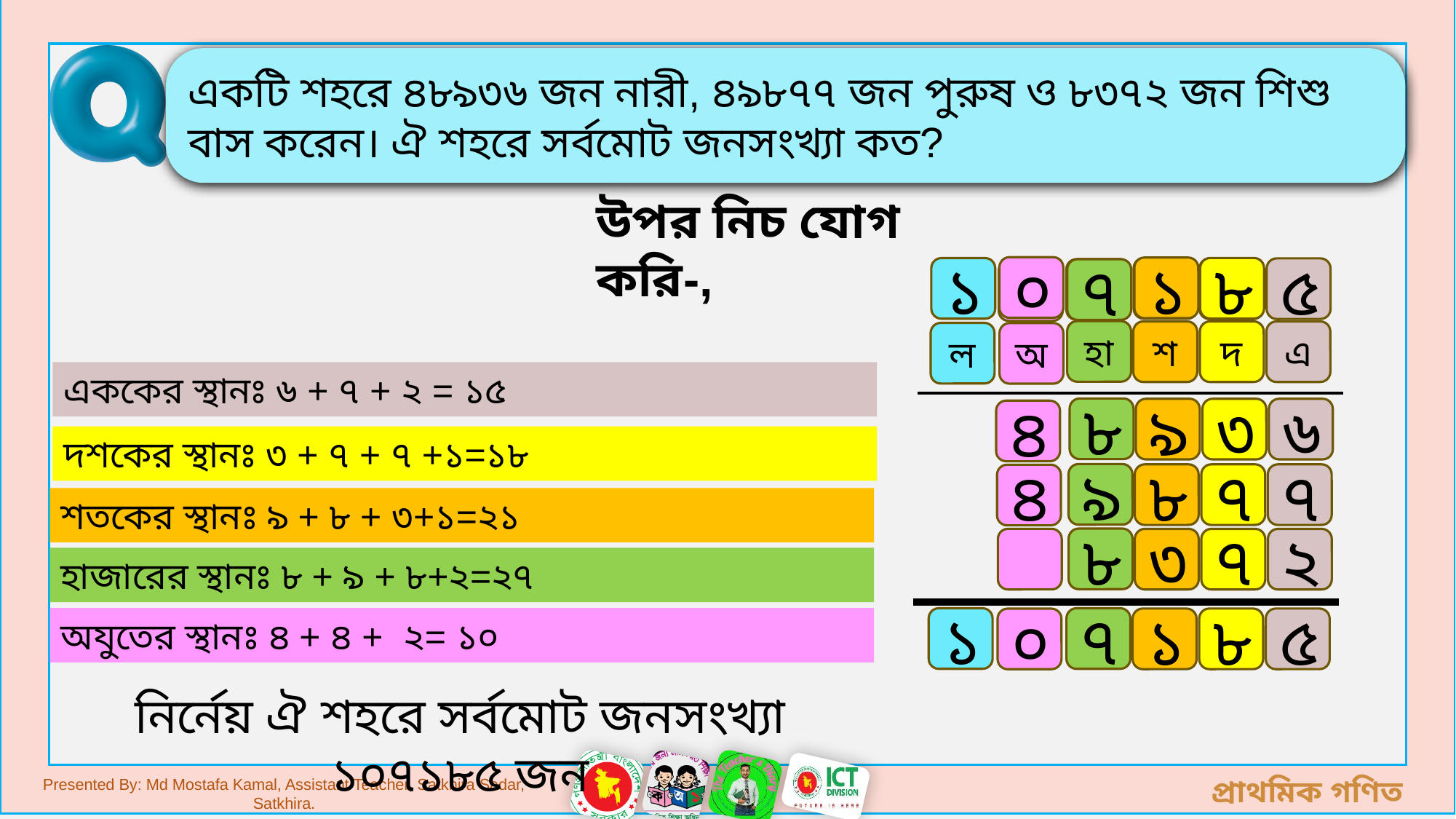

একটি শহরে ৪৮৯৩৬ জন নারী, ৪৯৮৭৭ জন পুরুষ ও ৮৩৭২ জন শিশু বাস করেন। ঐ শহরে সর্বমোট জনসংখ্যা কত?
উপর নিচ যোগ করি-,
০
১
৮
১
১
৫
১
২
৭
২
হা
শ
দ
এ
ল
অ
এককের স্থানঃ ৬ + ৭ + ২ = ১৫
৮
৯
৩
৬
৪
দশকের স্থানঃ ৩ + ৭ + ৭ +১=১৮
৯
৮
৭
৭
৪
শতকের স্থানঃ ৯ + ৮ + ৩+১=২১
৮

৩
৭
২
হাজারের স্থানঃ ৮ + ৯ + ৮+২=২৭
অযুতের স্থানঃ ৪ + ৪ +  ২= ১০
১
৭
১
৮
৫
০
নির্নেয় ঐ শহরে সর্বমোট জনসংখ্যা ১০৭১৮৫ জন